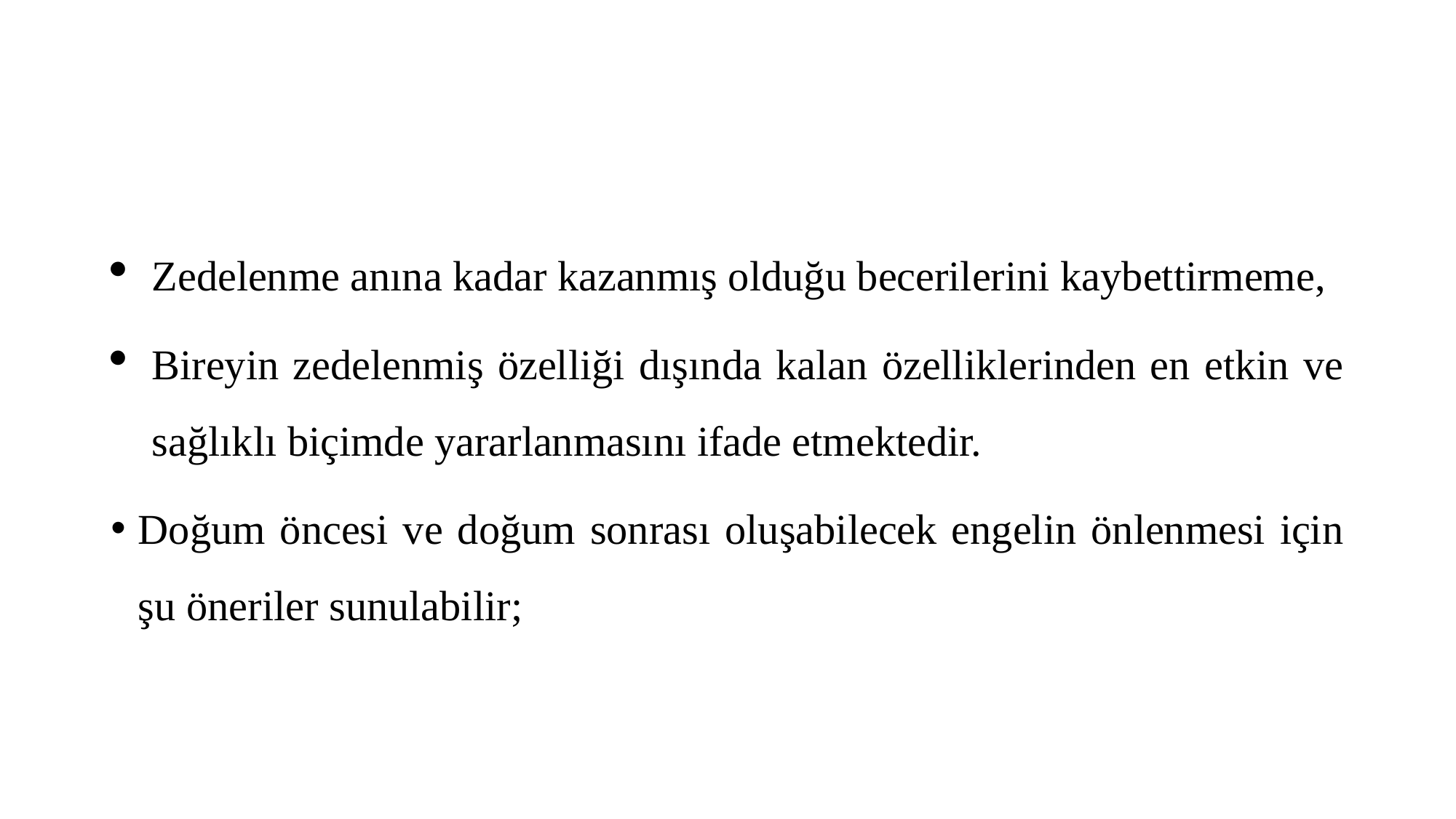

#
Zedelenme anına kadar kazanmış olduğu becerilerini kaybettirmeme,
Bireyin zedelenmiş özelliği dışında kalan özelliklerinden en etkin ve sağlıklı biçimde yararlanmasını ifade etmektedir.
Doğum öncesi ve doğum sonrası oluşabilecek engelin önlenmesi için şu öneriler sunulabilir;